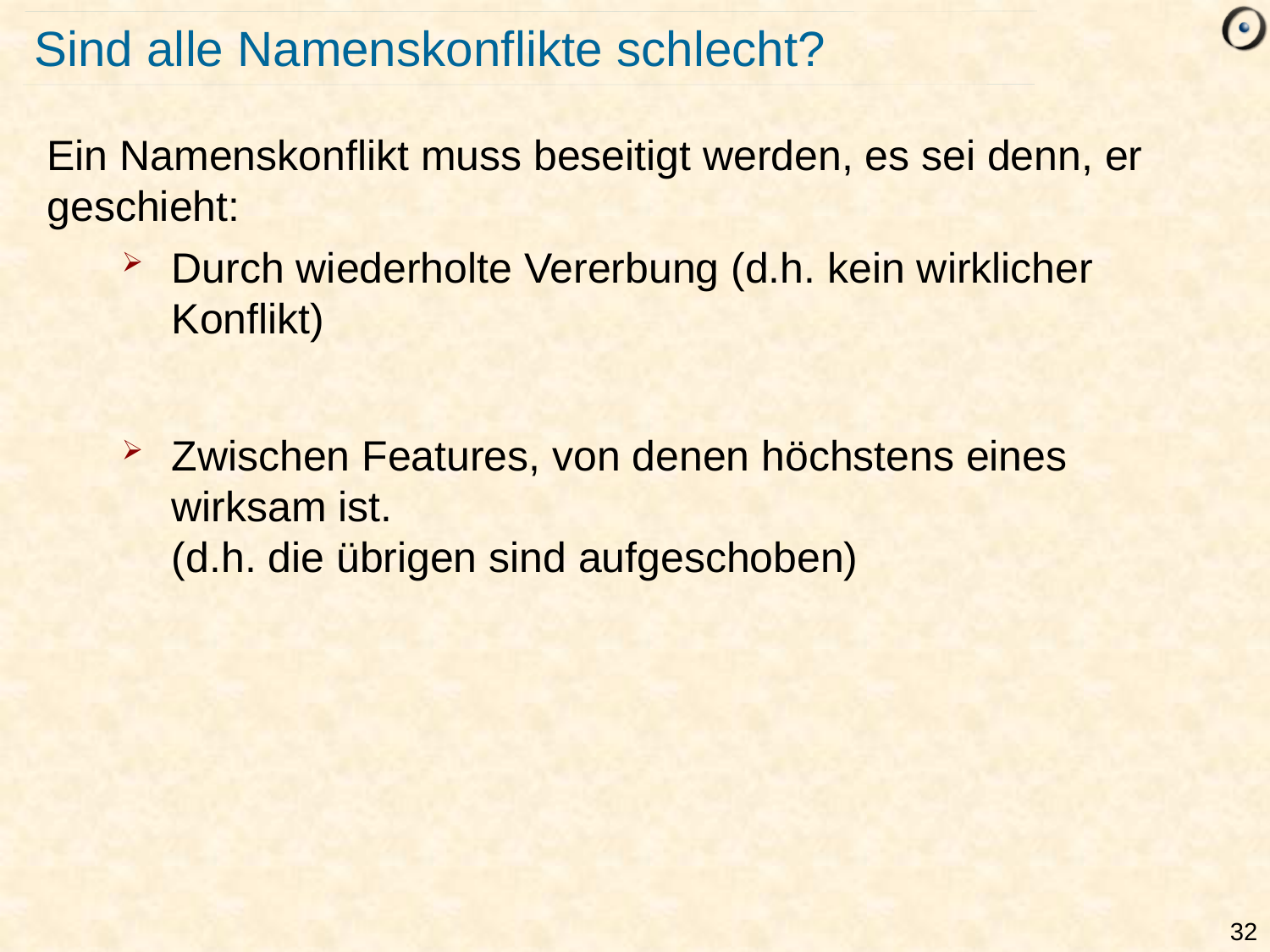

# Sind alle Namenskonflikte schlecht?
Ein Namenskonflikt muss beseitigt werden, es sei denn, er geschieht:
Durch wiederholte Vererbung (d.h. kein wirklicher Konflikt)

Zwischen Features, von denen höchstens eines wirksam ist.
(d.h. die übrigen sind aufgeschoben)